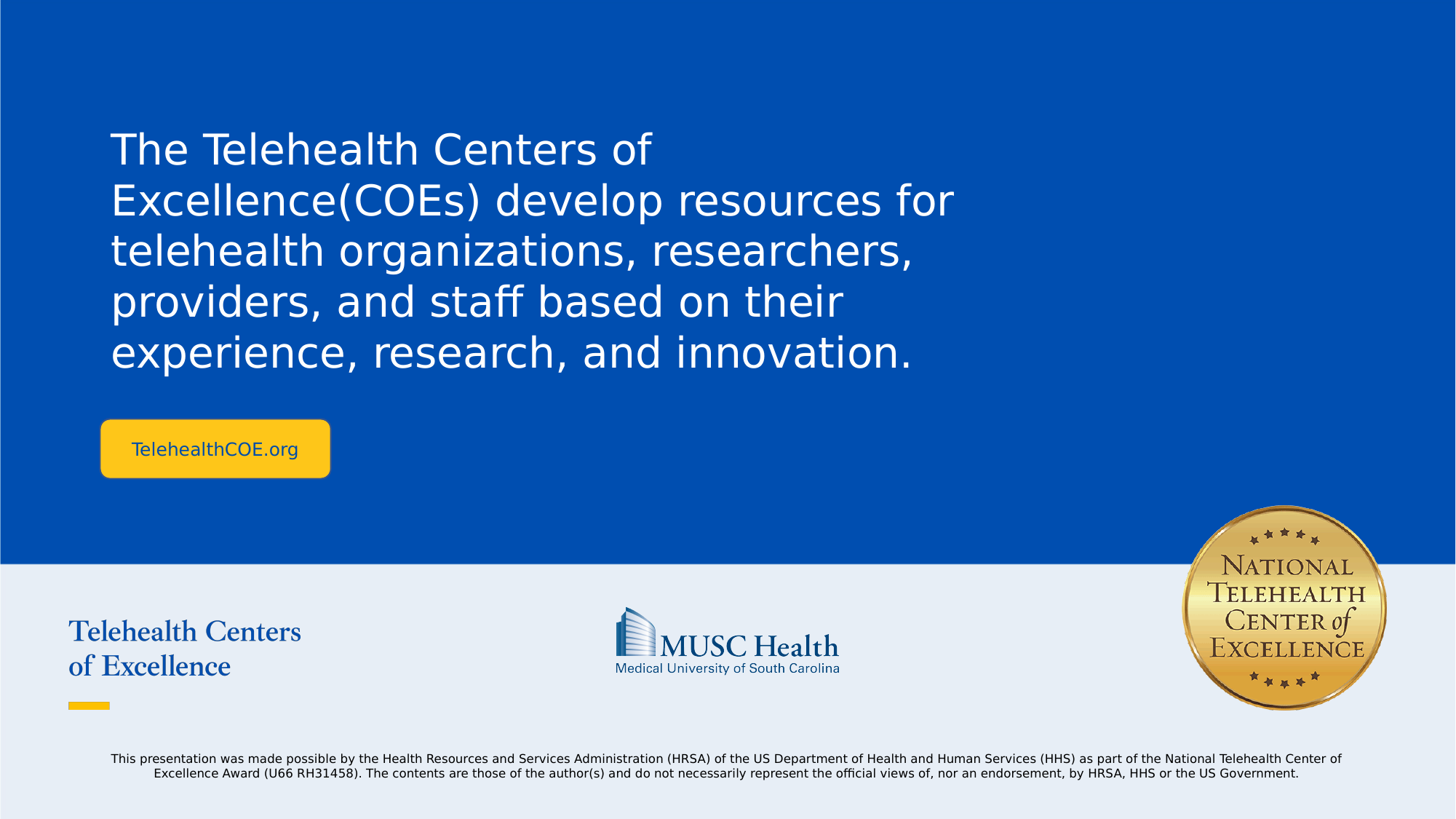

# The Telehealth Centers of Excellence(COEs) develop resources for telehealth organizations, researchers, providers, and staff based on their experience, research, and innovation.
TelehealthCOE.org